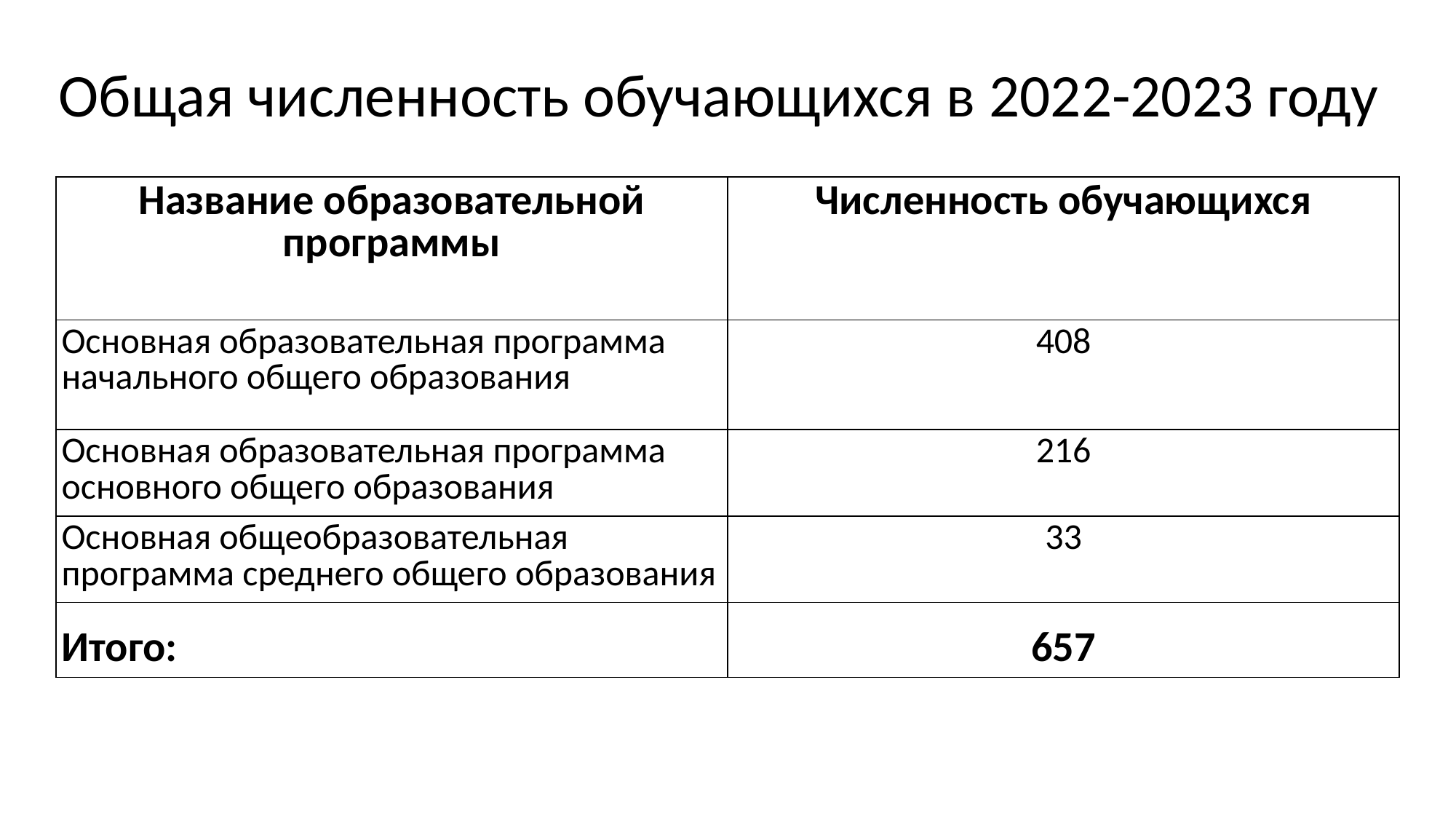

# Общая численность обучающихся в 2022-2023 году
| Название образовательной программы | Численность обучающихся |
| --- | --- |
| Основная образовательная программа начального общего образования | 408 |
| Основная образовательная программа основного общего образования | 216 |
| Основная общеобразовательная программа среднего общего образования | 33 |
| Итого: | 657 |